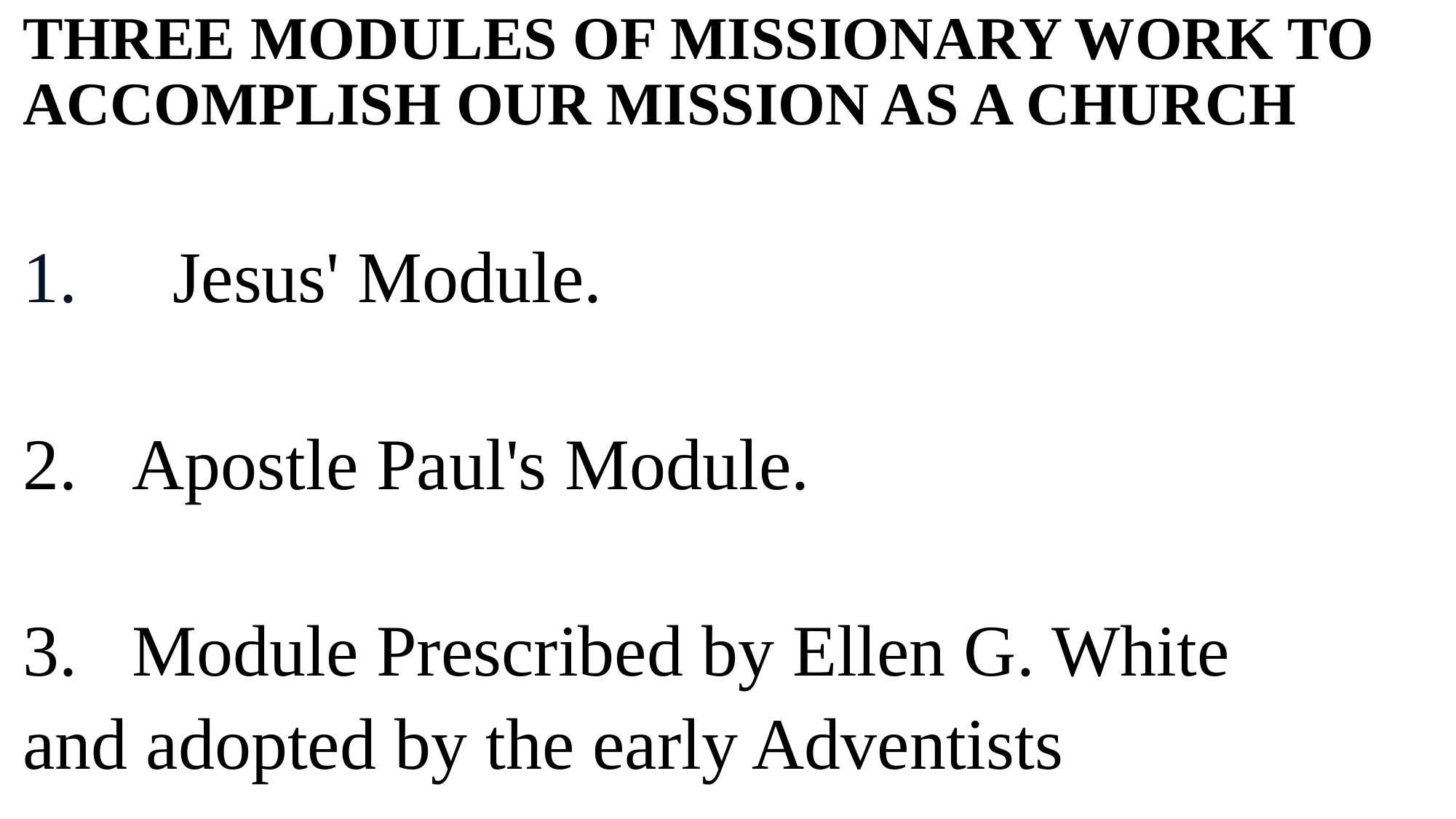

# THREE MODulEs of MISSIONARY WORK TO ACCOMPLISH OUR MISSION AS A CHURCH
 	Jesus' Module.

2.	Apostle Paul's Module.

3.	Module Prescribed by Ellen G. White 	and adopted by the early Adventists